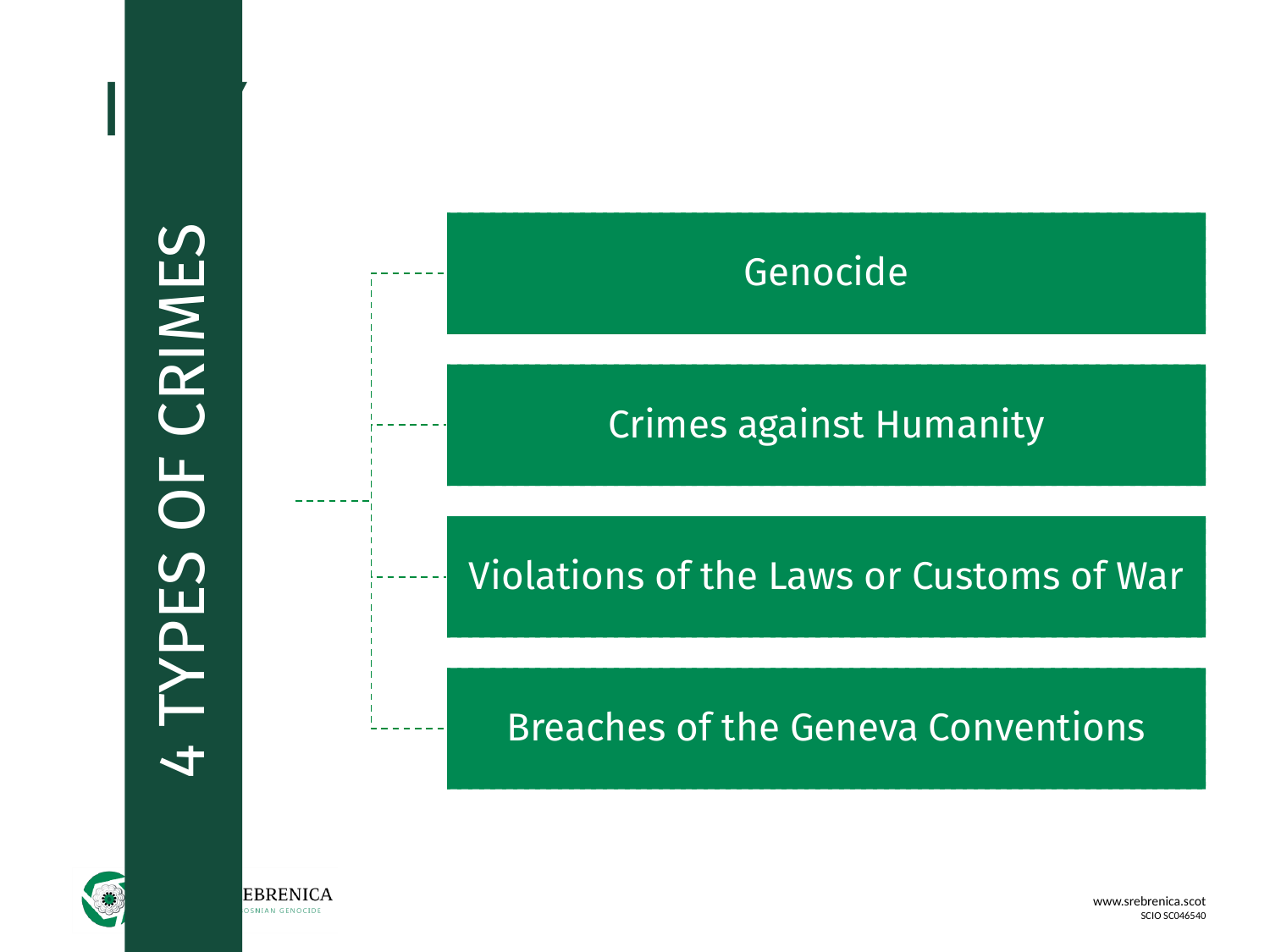

# ICTY

Genocide

Crimes against Humanity

4 TYPES OF CRIMES

Violations of the Laws or Customs of War

Breaches of the Geneva Conventions